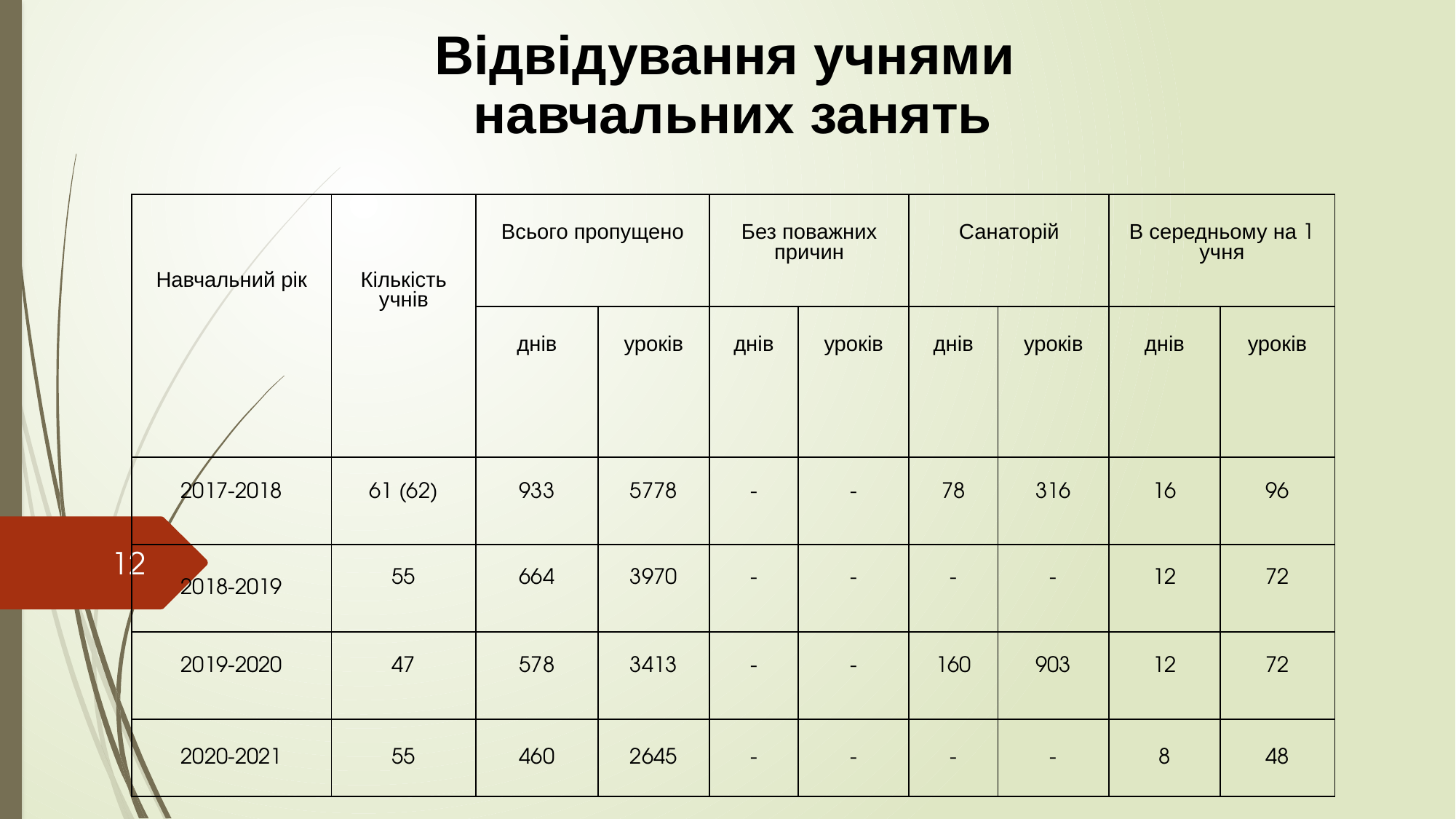

#
Відвідування учнями
 навчальних занять
| Навчальний рік | Кількість учнів | Всього пропущено |  | Без поважних причин |  | Санаторій |  | В середньому на 1 учня |  |
| --- | --- | --- | --- | --- | --- | --- | --- | --- | --- |
|  |  | днів | уроків | днів | уроків | днів | уроків | днів | уроків |
| 2017-2018 | 61 (62) | 933 | 5778 | - | - | 78 | 316 | 16 | 96 |
| 2018-2019 | 55 | 664 | 3970 | - | - | - | - | 12 | 72 |
| 2019-2020 | 47 | 578 | 3413 | - | - | 160 | 903 | 12 | 72 |
| 2020-2021 | 55 | 460 | 2645 | - | - | - | - | 8 | 48 |
12